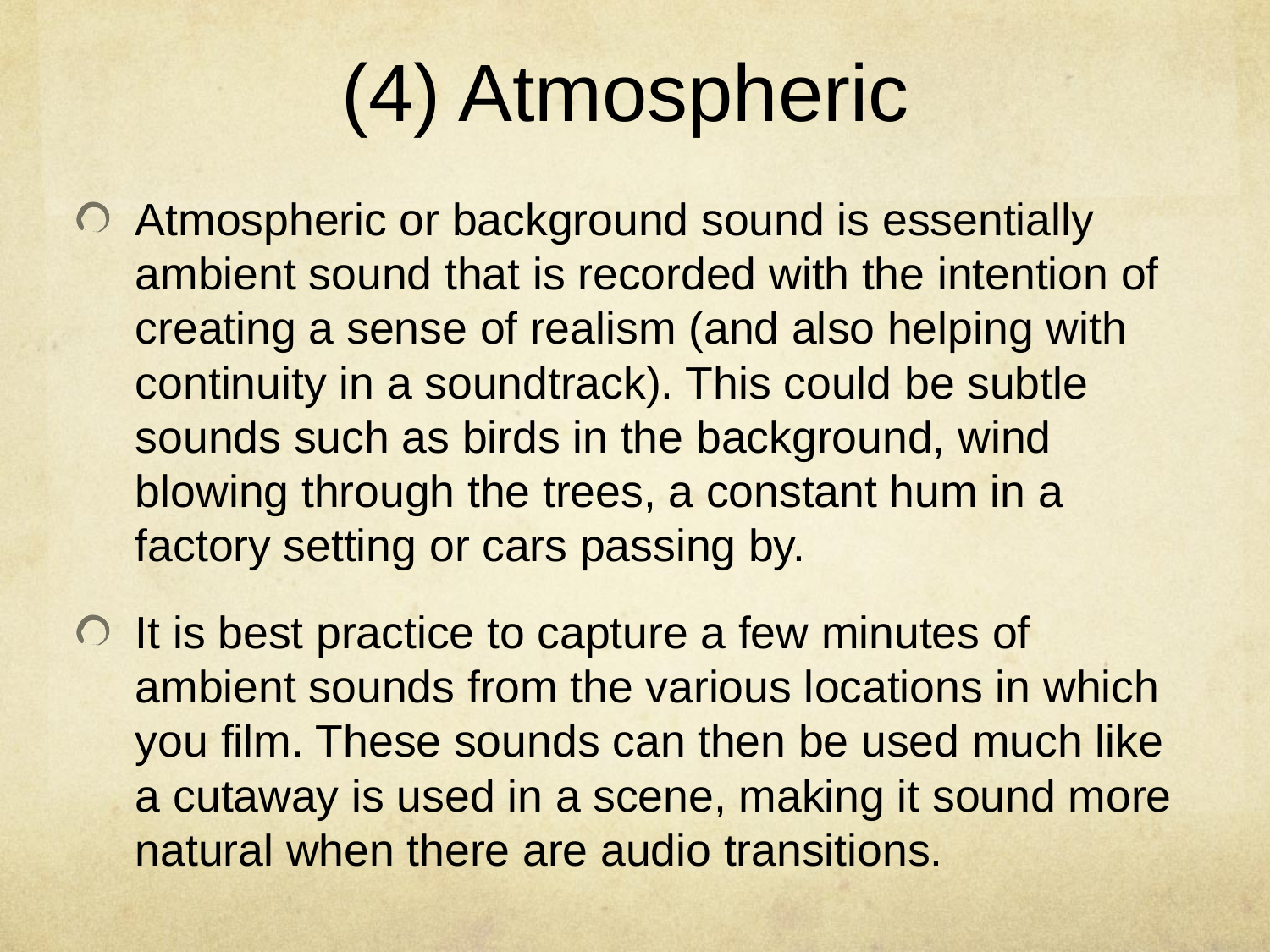

# (4) Atmospheric
Atmospheric or background sound is essentially ambient sound that is recorded with the intention of creating a sense of realism (and also helping with continuity in a soundtrack). This could be subtle sounds such as birds in the background, wind blowing through the trees, a constant hum in a factory setting or cars passing by.
It is best practice to capture a few minutes of ambient sounds from the various locations in which you film. These sounds can then be used much like a cutaway is used in a scene, making it sound more natural when there are audio transitions.